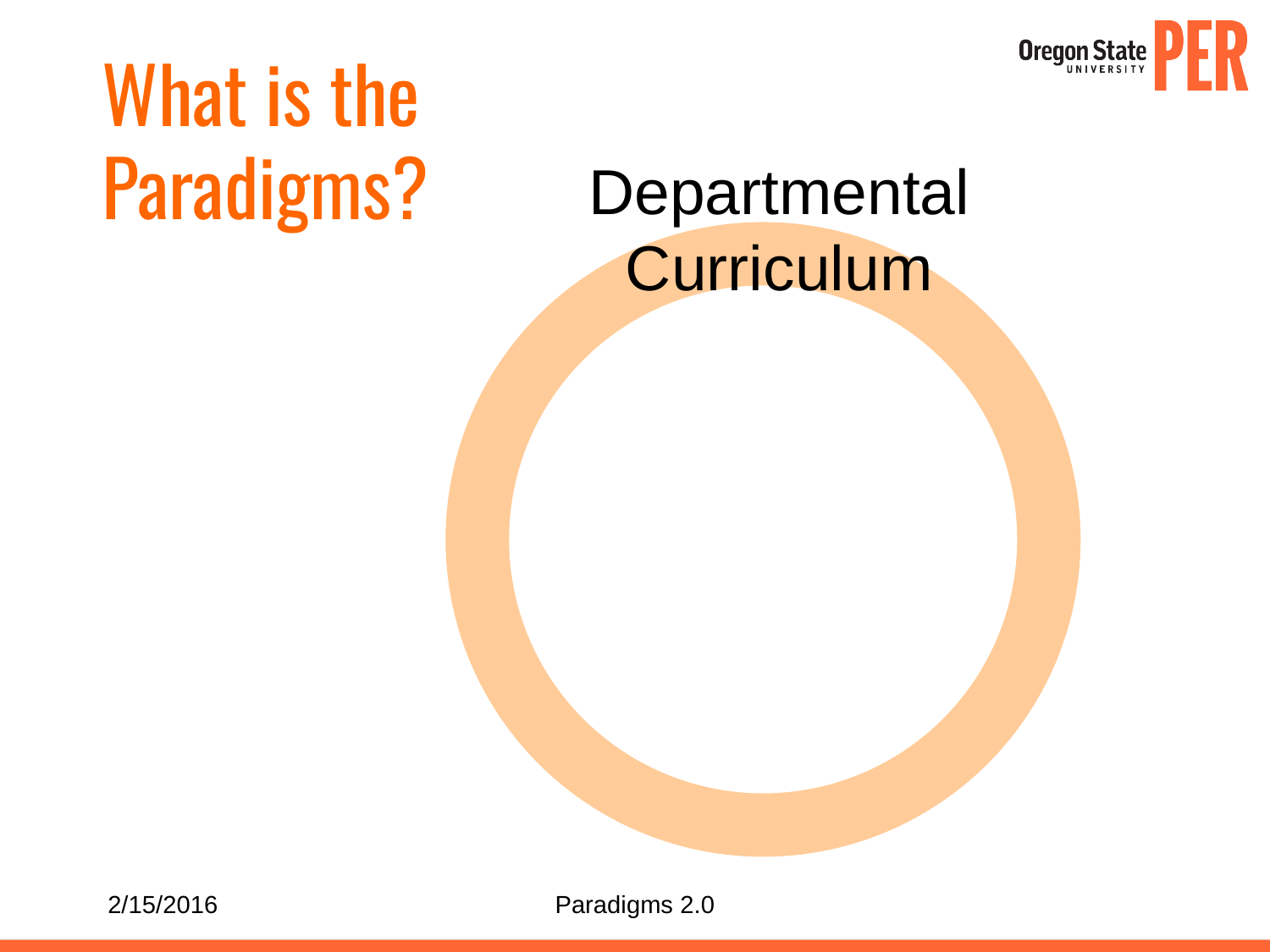

# What is the Paradigms?
Departmental Curriculum

2/15/2016
Paradigms 2.0